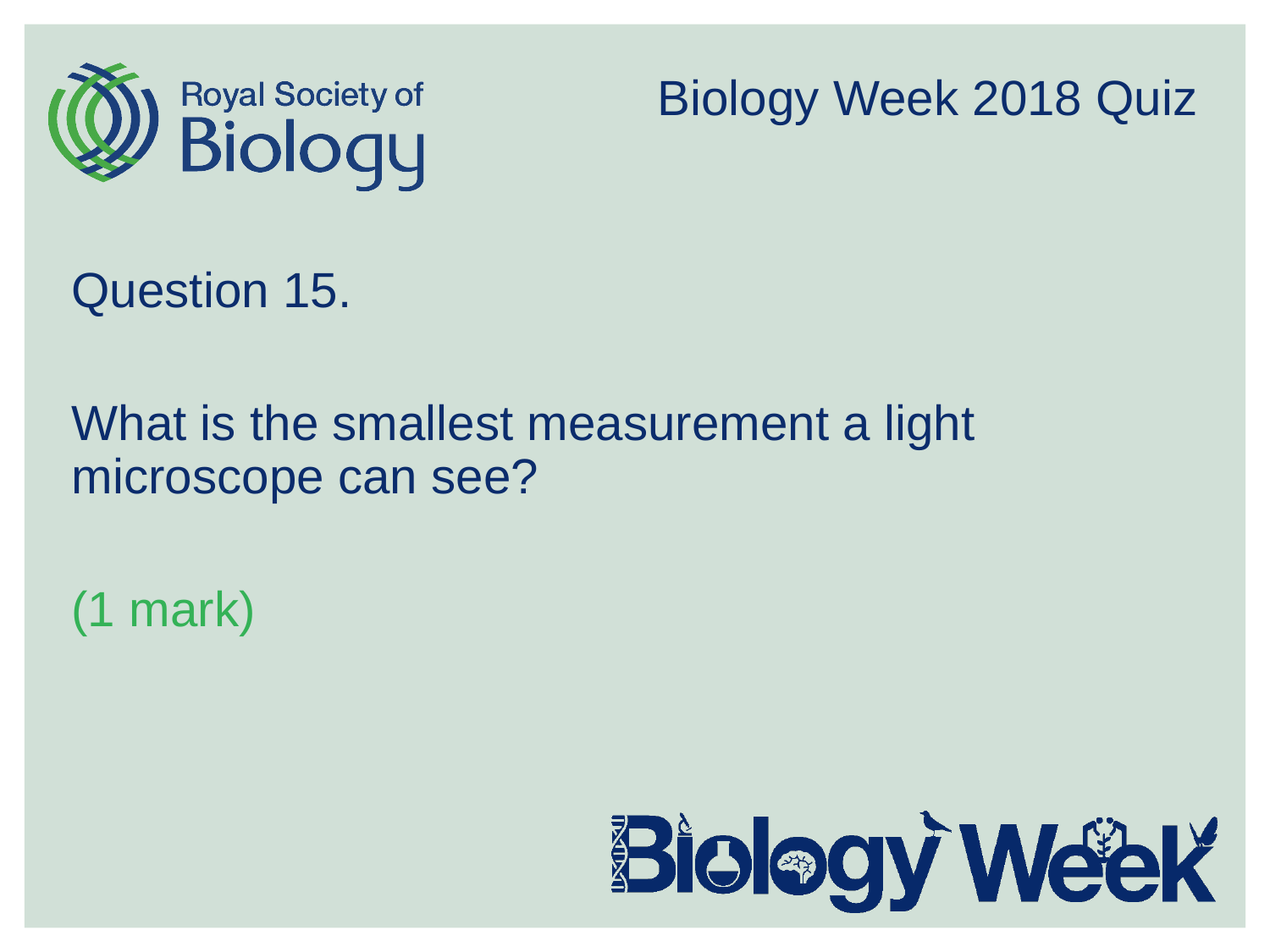

Question 15.

What is the smallest measurement a light microscope can see?

(1 mark)